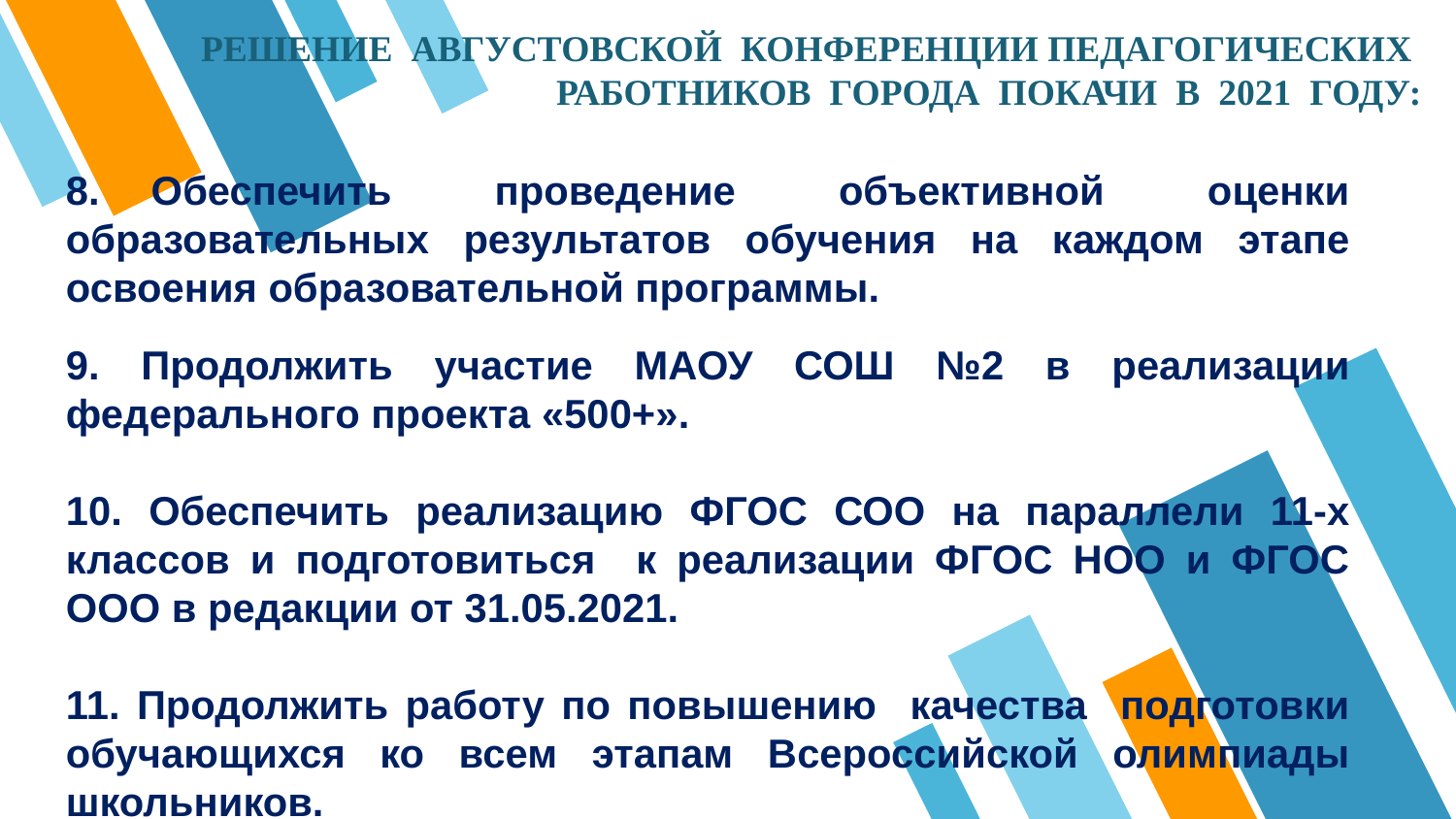

РЕШЕНИЕ  АВГУСТОВСКОЙ  КОНФЕРЕНЦИИ ПЕДАГОГИЧЕСКИХ  РАБОТНИКОВ  ГОРОДА  ПОКАЧИ  В  2021  ГОДУ:
8. Обеспечить  проведение  объективной  оценки образовательных результатов обучения на каждом этапе освоения образовательной программы.

9. Продолжить участие МАОУ СОШ №2 в реализации федерального проекта «500+».

10. Обеспечить реализацию ФГОС СОО на параллели 11-х классов и подготовиться  к реализации ФГОС НОО и ФГОС ООО в редакции от 31.05.2021.

11. Продолжить работу по повышению  качества  подготовки обучающихся ко всем этапам Всероссийской олимпиады школьников.